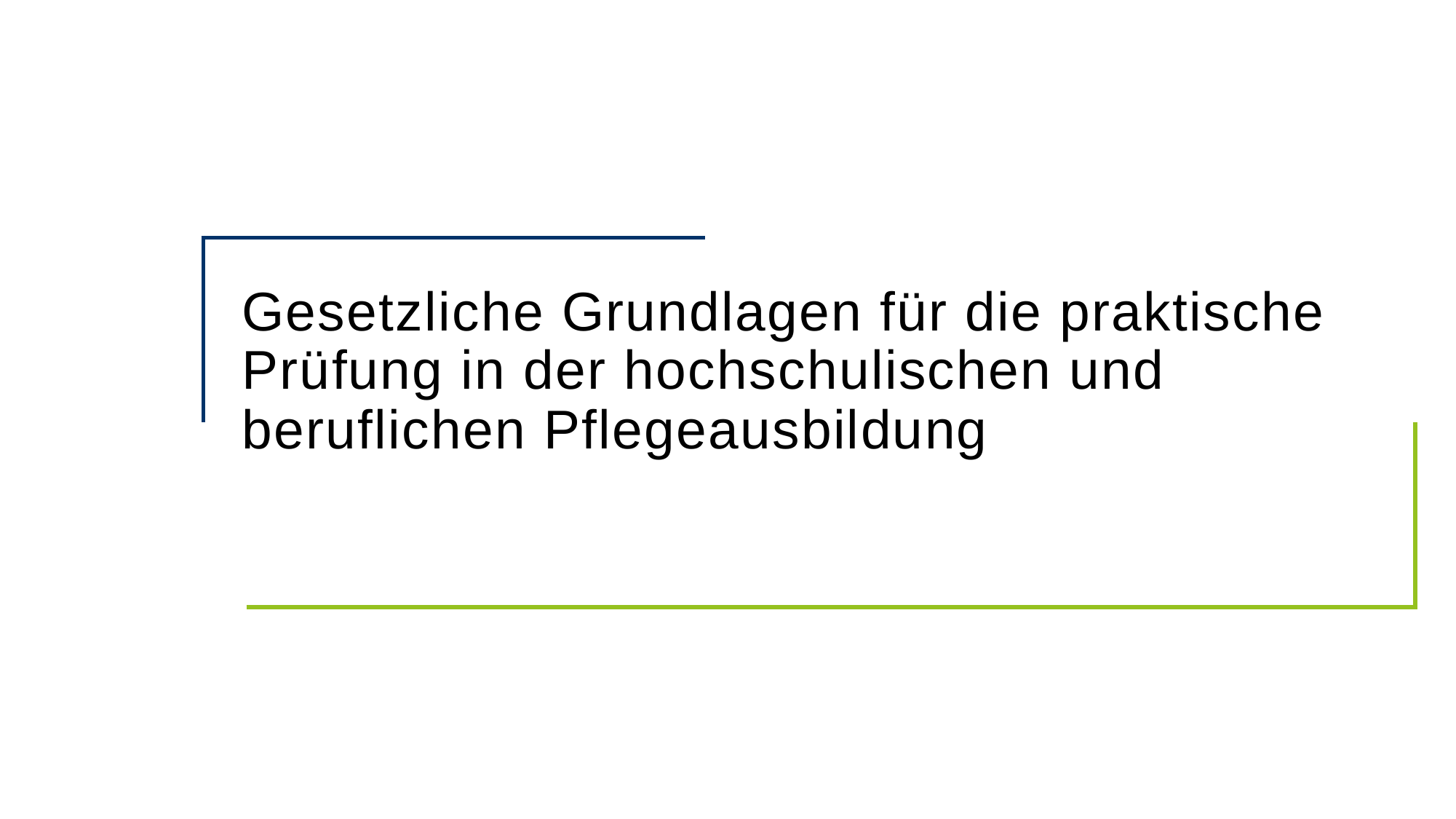

# Gesetzliche Grundlagen für die praktische Prüfung in der hochschulischen und beruflichen Pflegeausbildung